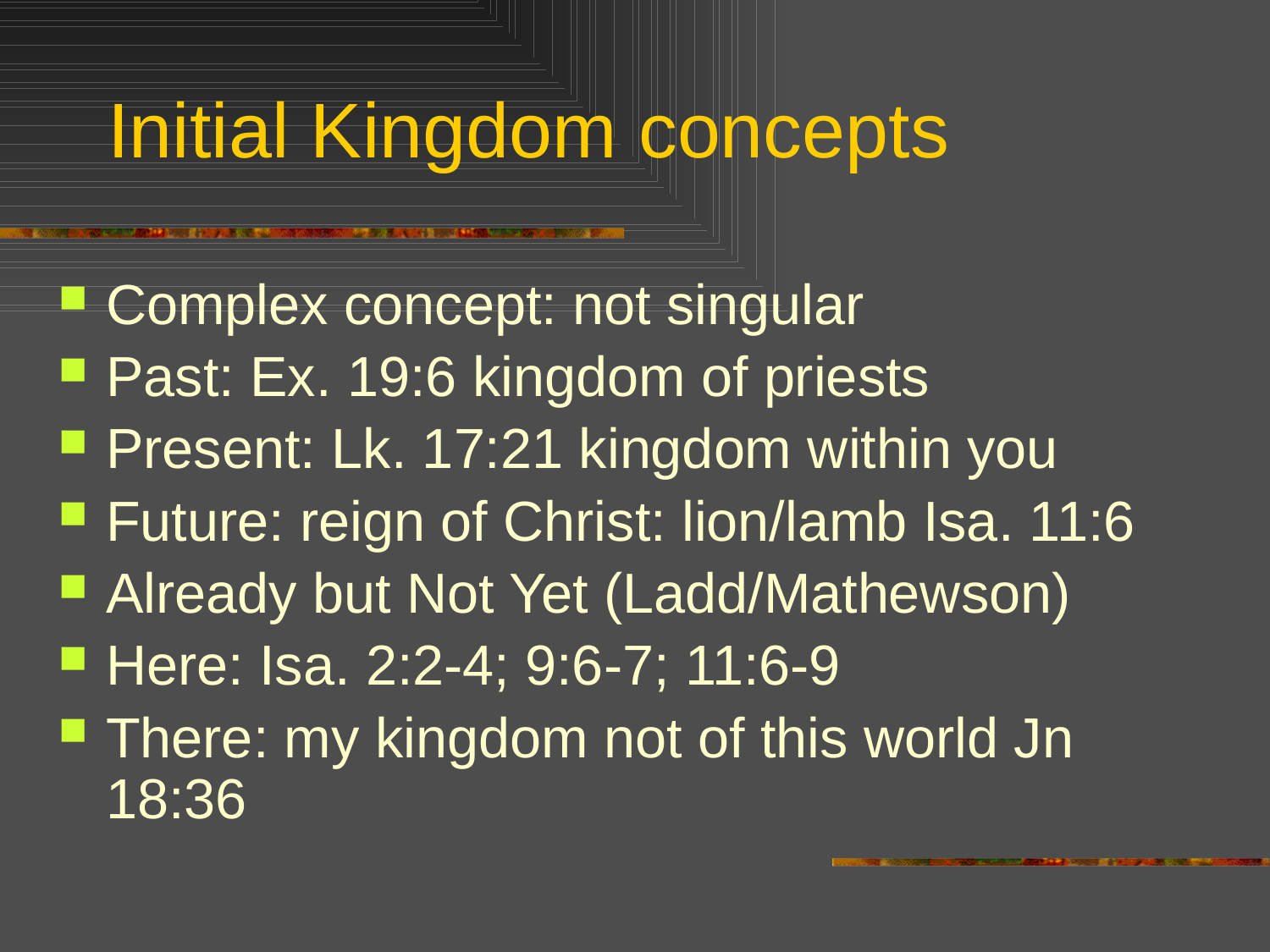

# Initial Kingdom concepts
Complex concept: not singular
Past: Ex. 19:6 kingdom of priests
Present: Lk. 17:21 kingdom within you
Future: reign of Christ: lion/lamb Isa. 11:6
Already but Not Yet (Ladd/Mathewson)
Here: Isa. 2:2-4; 9:6-7; 11:6-9
There: my kingdom not of this world Jn 18:36